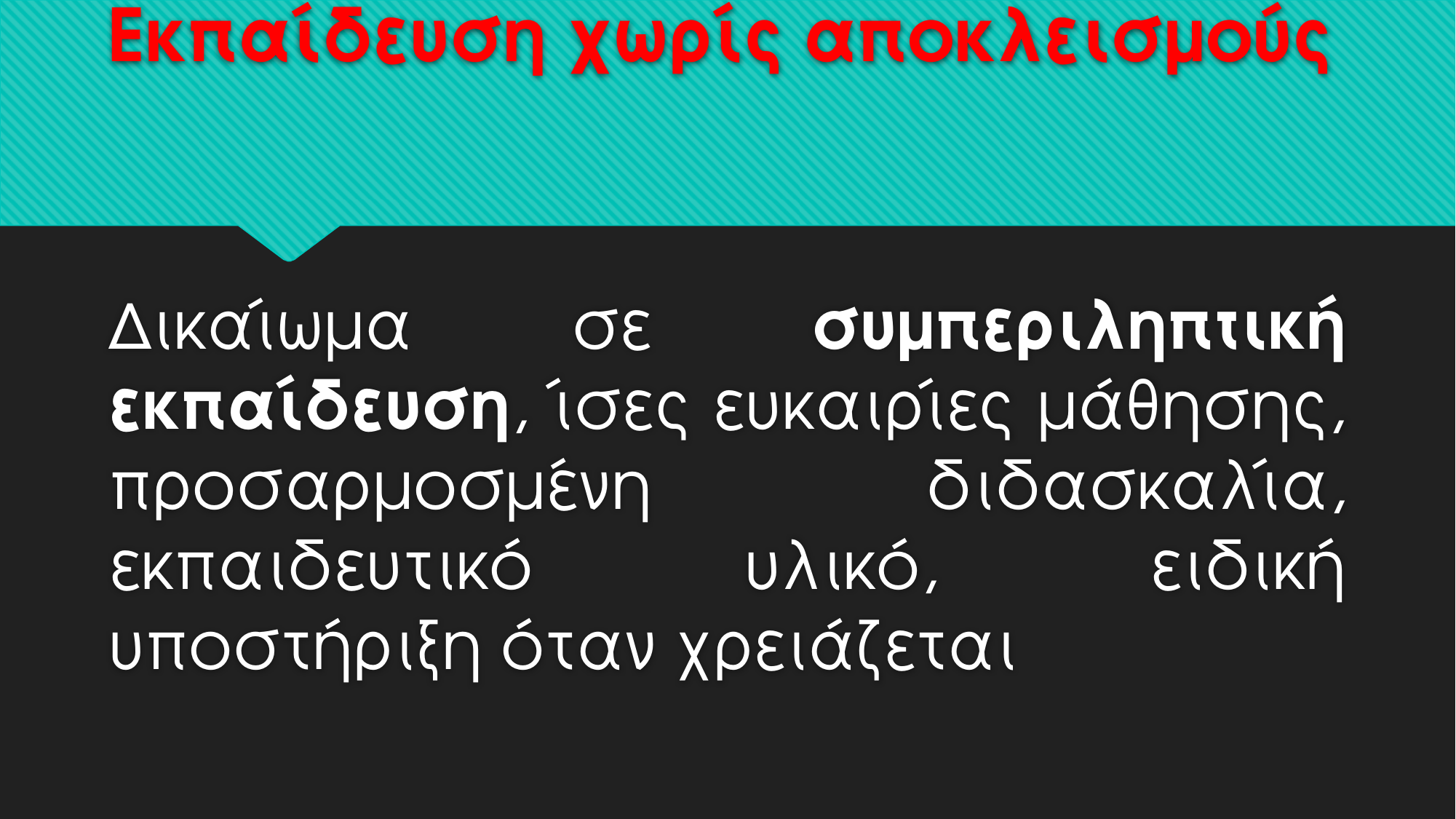

# Εκπαίδευση χωρίς αποκλεισμούς
Δικαίωμα σε συμπεριληπτική εκπαίδευση, ίσες ευκαιρίες μάθησης, προσαρμοσμένη διδασκαλία, εκπαιδευτικό υλικό, ειδική υποστήριξη όταν χρειάζεται